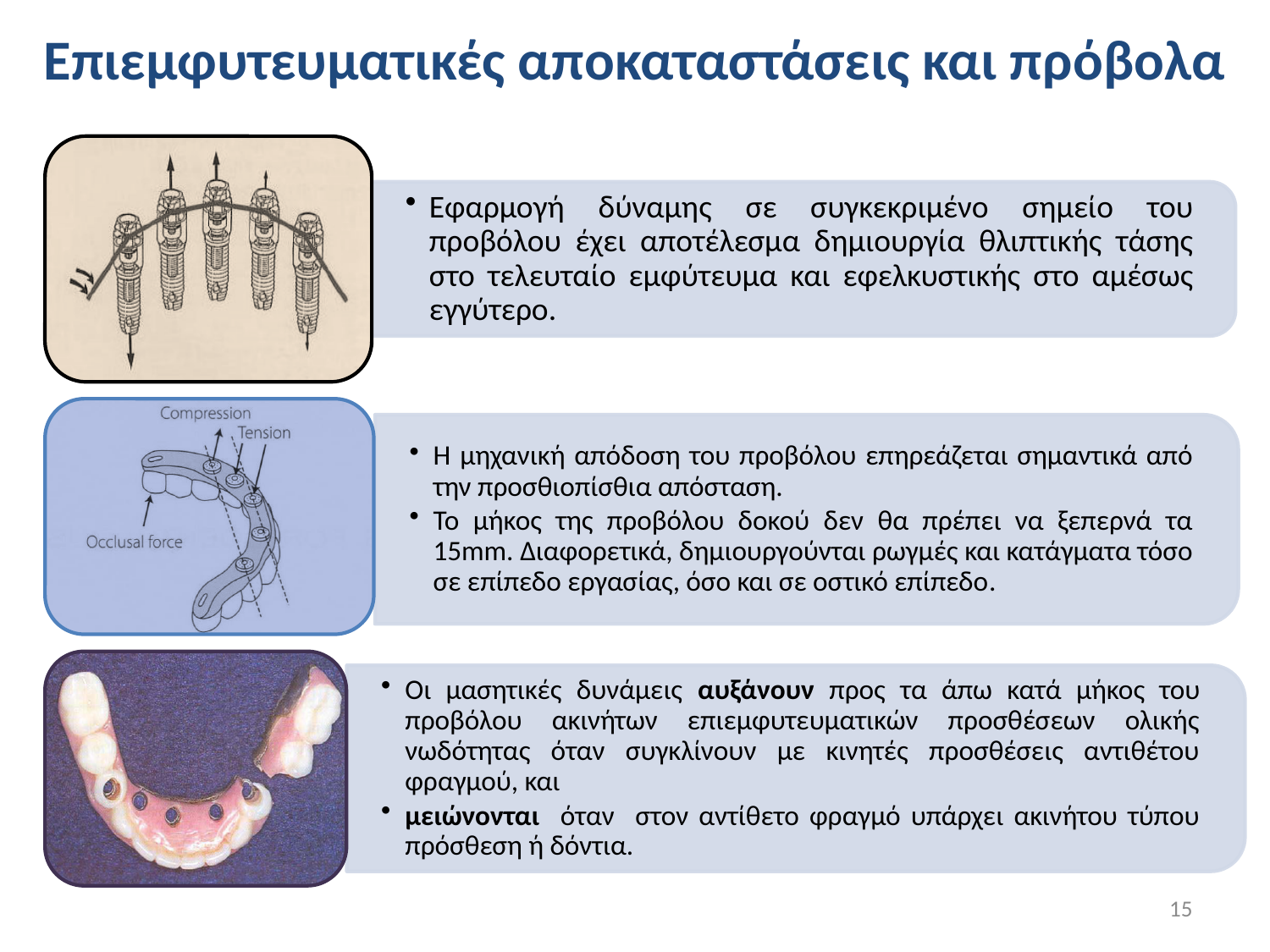

# Επιεμφυτευματικές αποκαταστάσεις και πρόβολα
Εφαρμογή δύναμης σε συγκεκριμένο σημείο του προβόλου έχει αποτέλεσμα δημιουργία θλιπτικής τάσης στο τελευταίο εμφύτευμα και εφελκυστικής στο αμέσως εγγύτερο.

Η μηχανική απόδοση του προβόλου επηρεάζεται σημαντικά από την προσθιοπίσθια απόσταση.
Το μήκος της προβόλου δοκού δεν θα πρέπει να ξεπερνά τα 15mm. Διαφορετικά, δημιουργούνται ρωγμές και κατάγματα τόσο σε επίπεδο εργασίας, όσο και σε οστικό επίπεδο.

Οι μασητικές δυνάμεις αυξάνουν προς τα άπω κατά μήκος του προβόλου ακινήτων επιεμφυτευματικών προσθέσεων ολικής νωδότητας όταν συγκλίνουν με κινητές προσθέσεις αντιθέτου φραγμού, και
μειώνονται  όταν  στον αντίθετο φραγμό υπάρχει ακινήτου τύπου πρόσθεση ή δόντια.

15